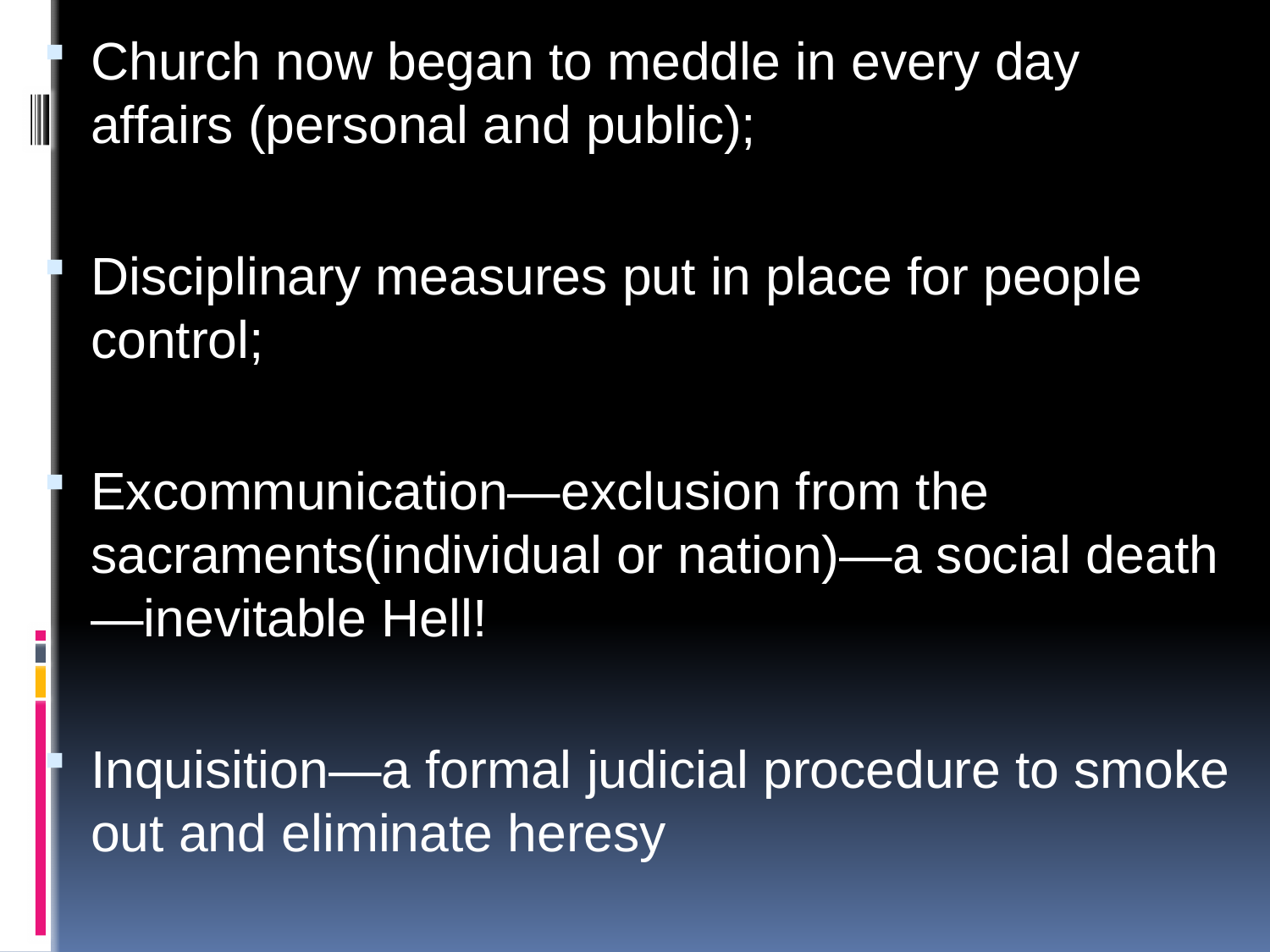

Church now began to meddle in every day affairs (personal and public);

Disciplinary measures put in place for people control;

Excommunication—exclusion from the sacraments(individual or nation)—a social death—inevitable Hell!

Inquisition—a formal judicial procedure to smoke out and eliminate heresy